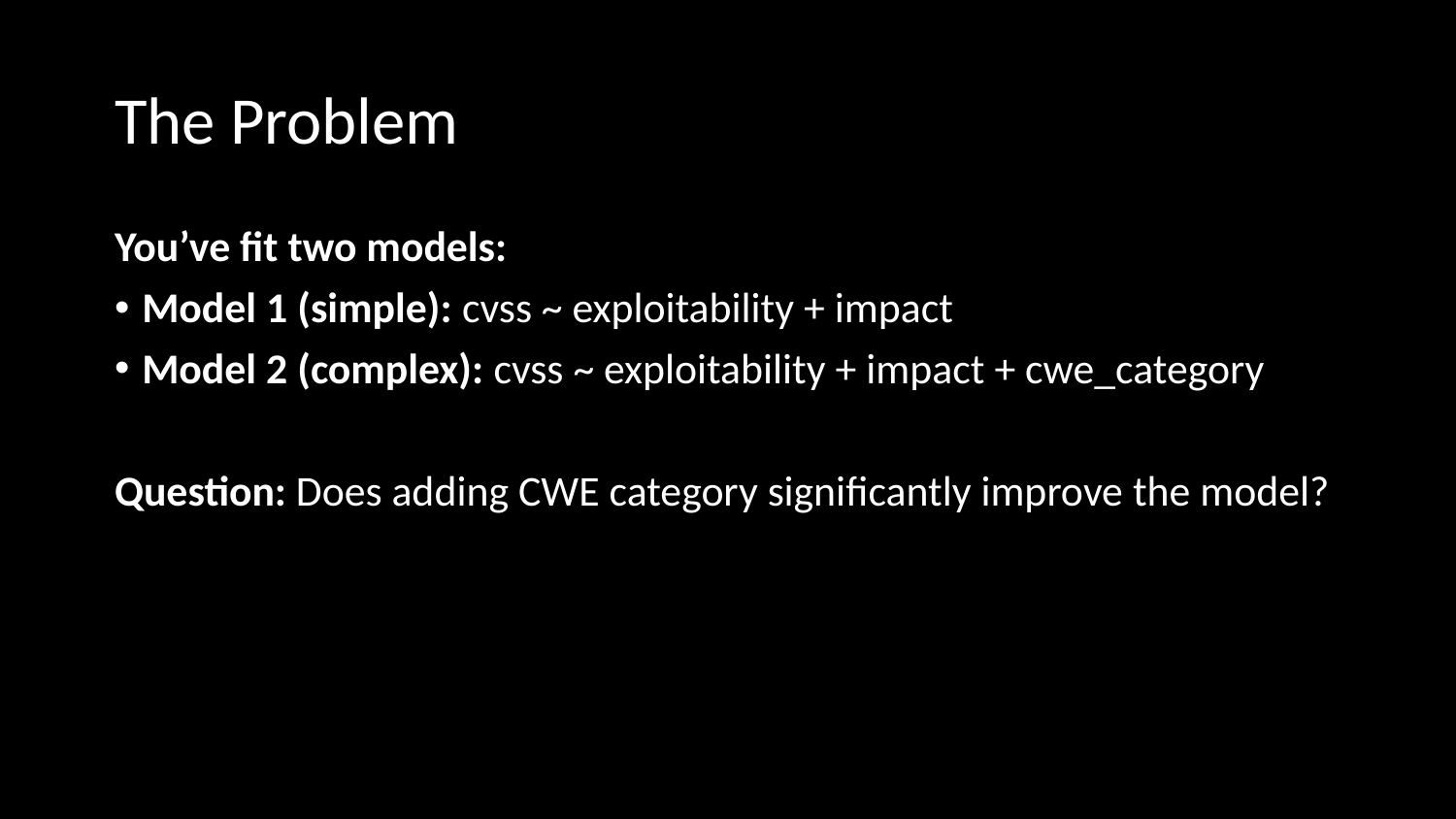

# The Problem
You’ve fit two models:
Model 1 (simple): cvss ~ exploitability + impact
Model 2 (complex): cvss ~ exploitability + impact + cwe_category

Question: Does adding CWE category significantly improve the model?